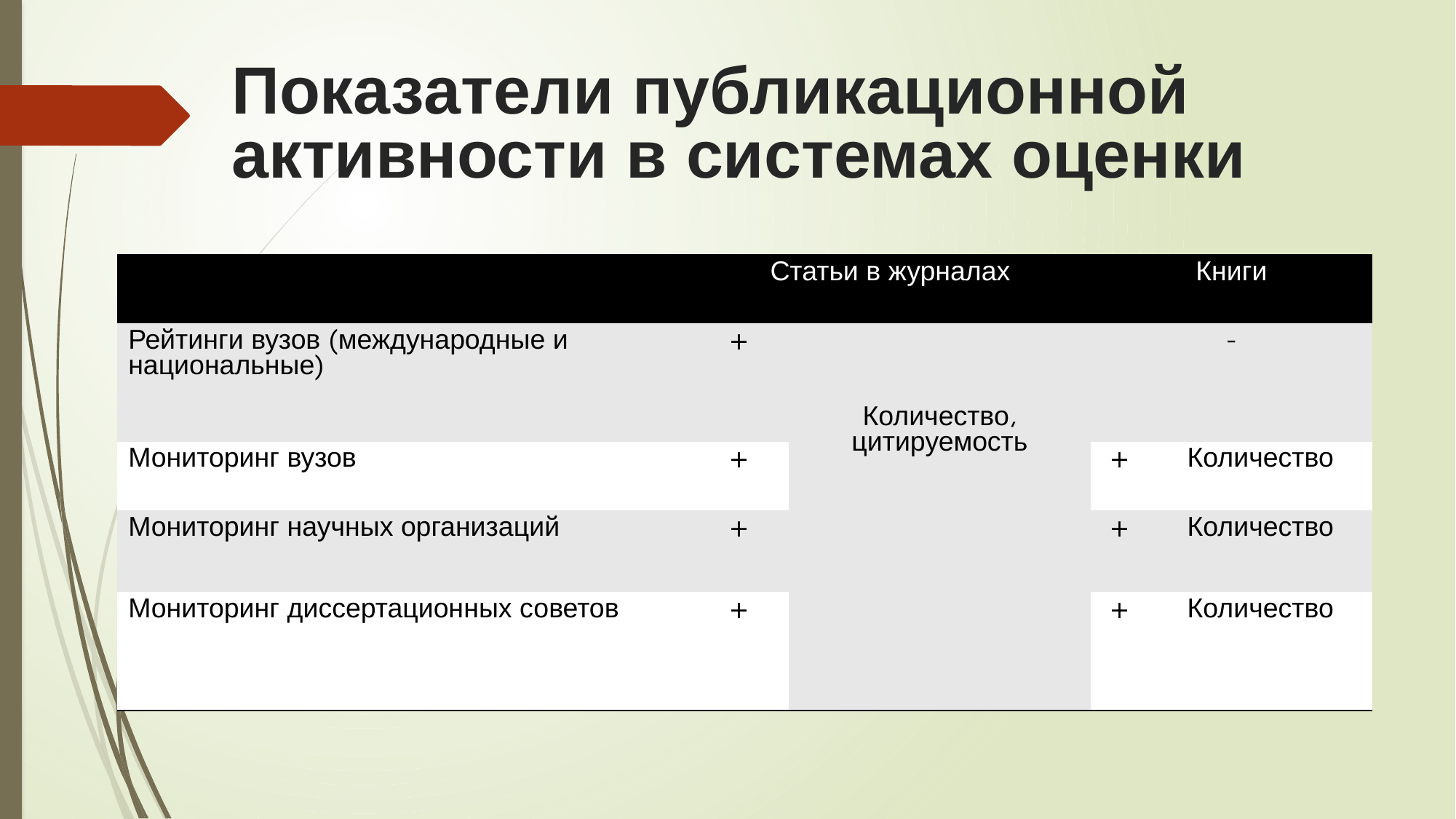

# Показатели публикационной активности в системах оценки
|  | Статьи в журналах |  | Книги |  |
| --- | --- | --- | --- | --- |
| Рейтинги вузов (международные и национальные) | + | Количество, цитируемость | - |  |
| Мониторинг вузов | + |  | + | Количество |
| Мониторинг научных организаций | + |  | + | Количество |
| Мониторинг диссертационных советов | + |  | + | Количество |